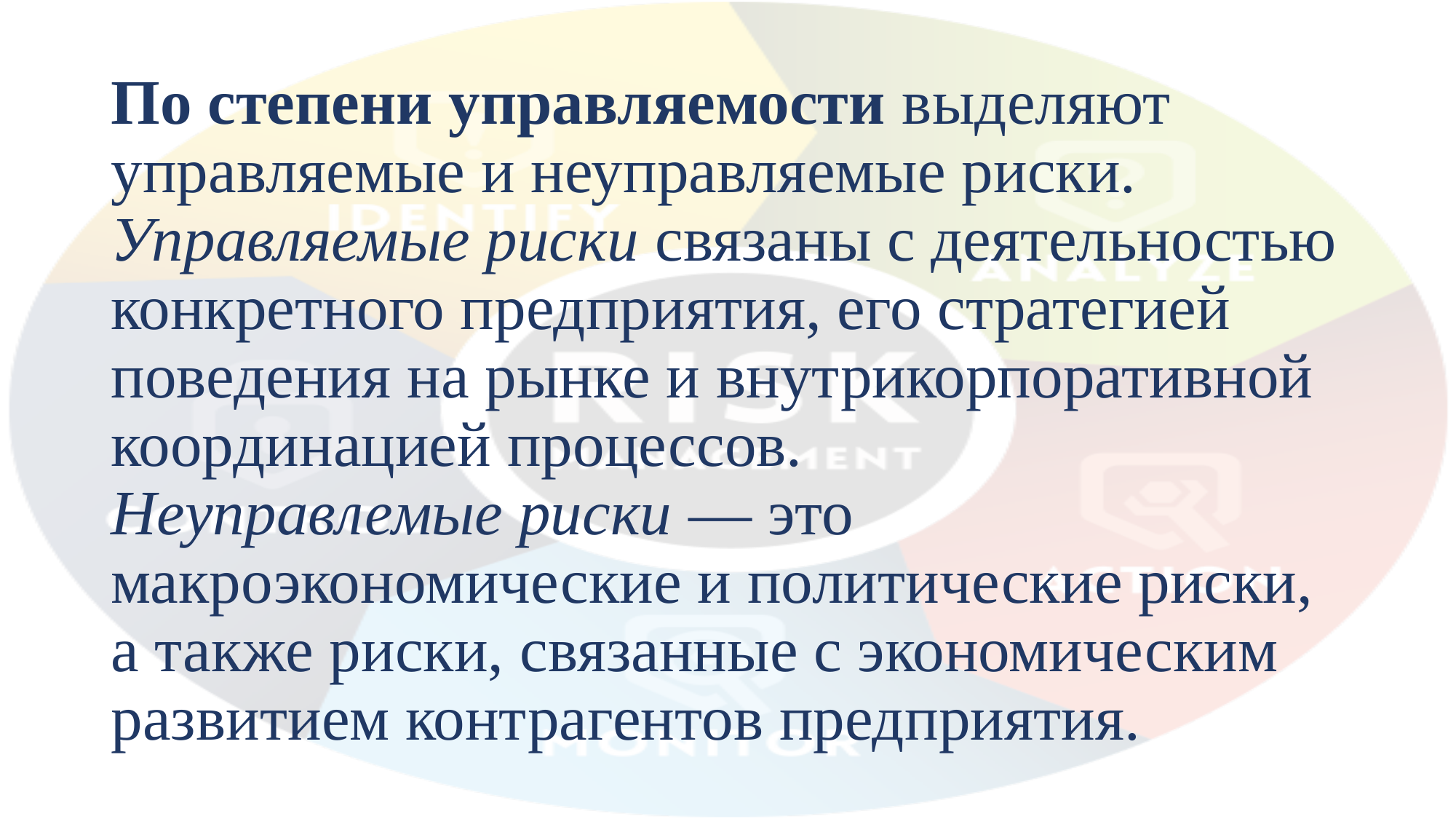

# По степени управляемости выделяют управляемые и неуправляемые риски. Управляемые риски связаны с деятельностью конкретного предприятия, его стратегией поведения на рынке и внутрикорпоративной координацией процессов. Неуправлемые риски — это макроэкономические и политические риски, а также риски, связанные с экономическим развитием контрагентов предприятия.